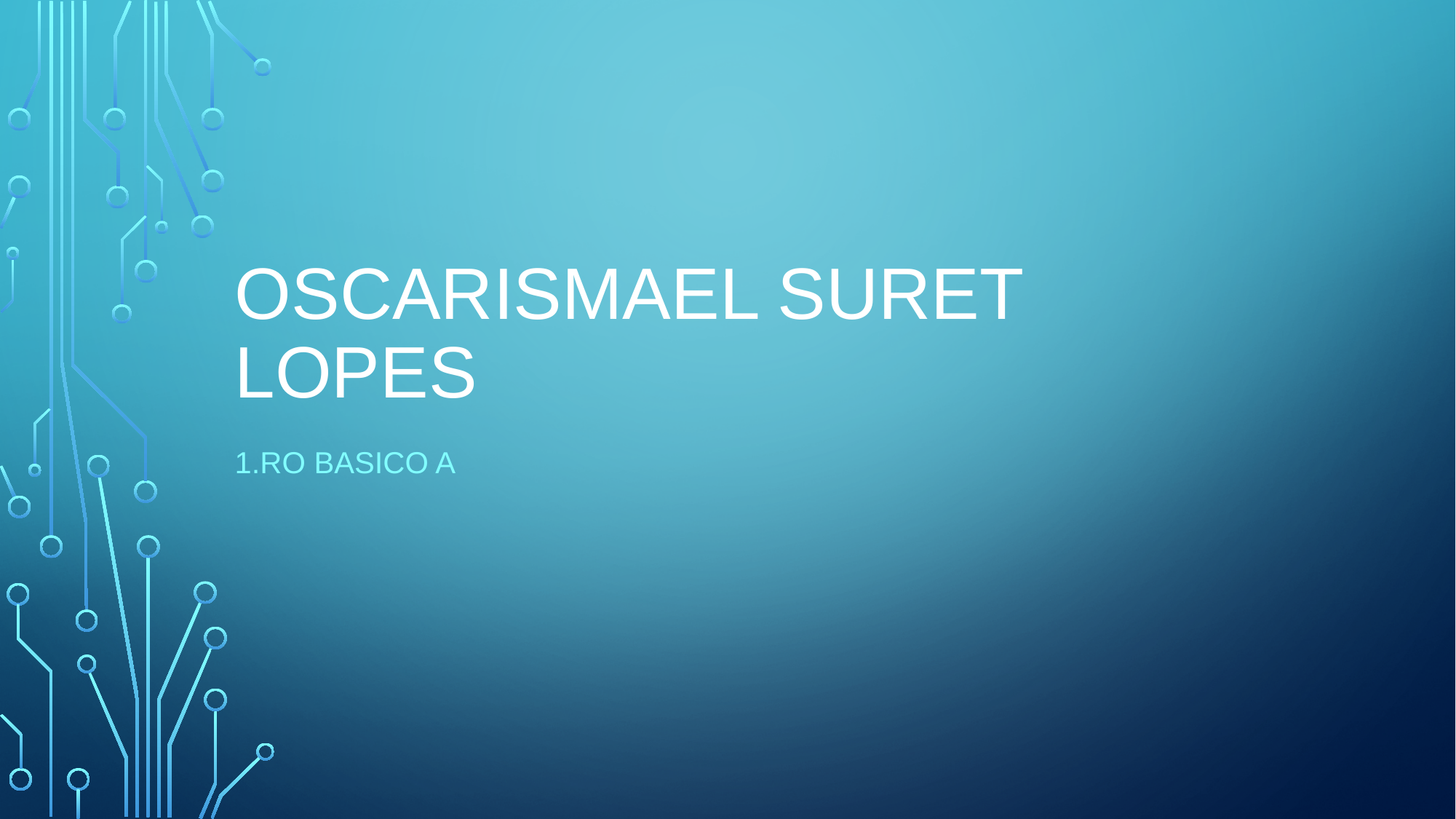

# OSCARISMAEL SURET LOPES
1.RO BASICO A